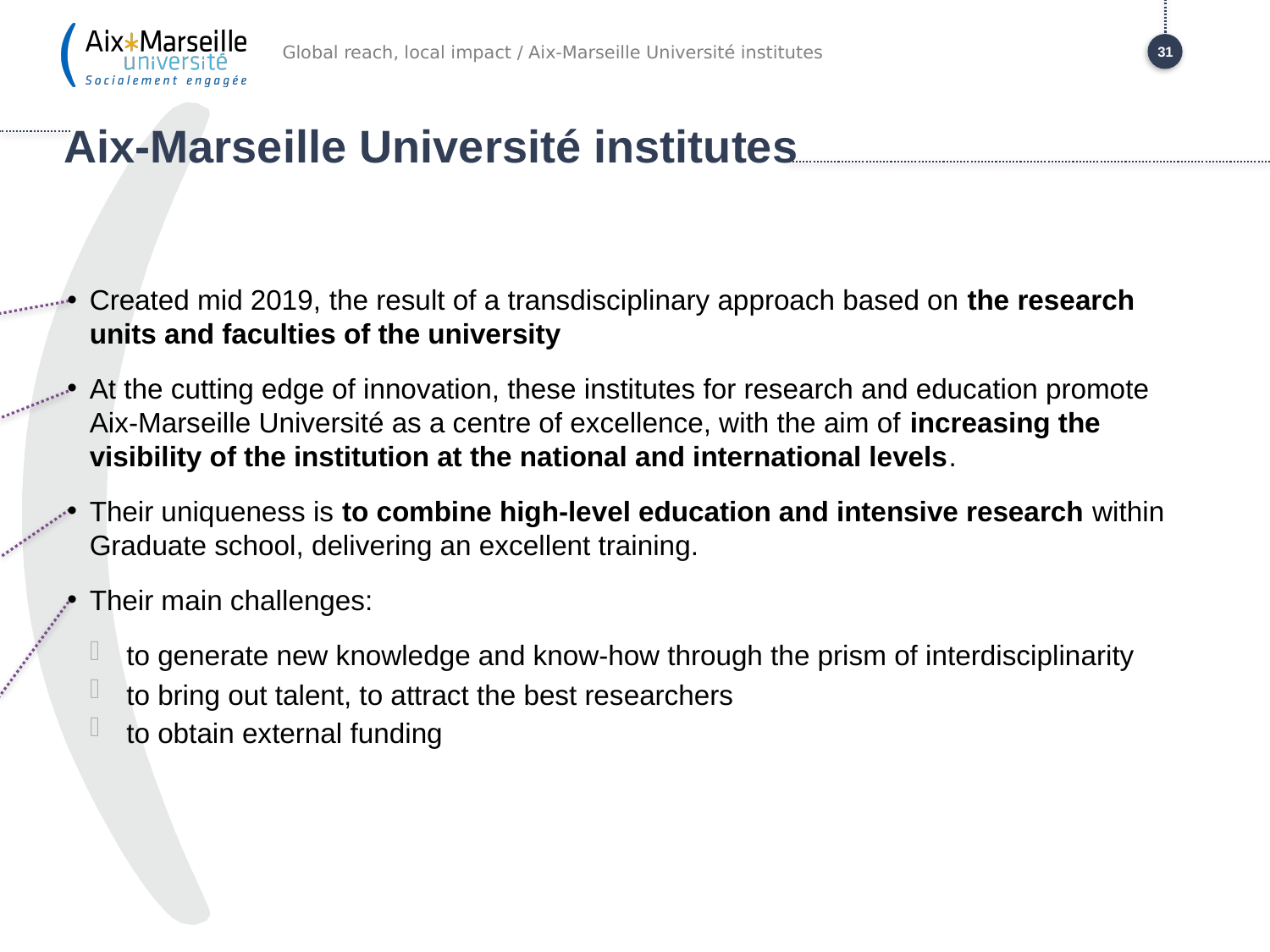

Global reach, local impact / Aix-Marseille Université institutes
31
# Aix-Marseille Université institutes
Created mid 2019, the result of a transdisciplinary approach based on the research units and faculties of the university
At the cutting edge of innovation, these institutes for research and education promote Aix-Marseille Université as a centre of excellence, with the aim of increasing the visibility of the institution at the national and international levels.
Their uniqueness is to combine high-level education and intensive research within Graduate school, delivering an excellent training.
Their main challenges:
to generate new knowledge and know-how through the prism of interdisciplinarity
to bring out talent, to attract the best researchers
to obtain external funding